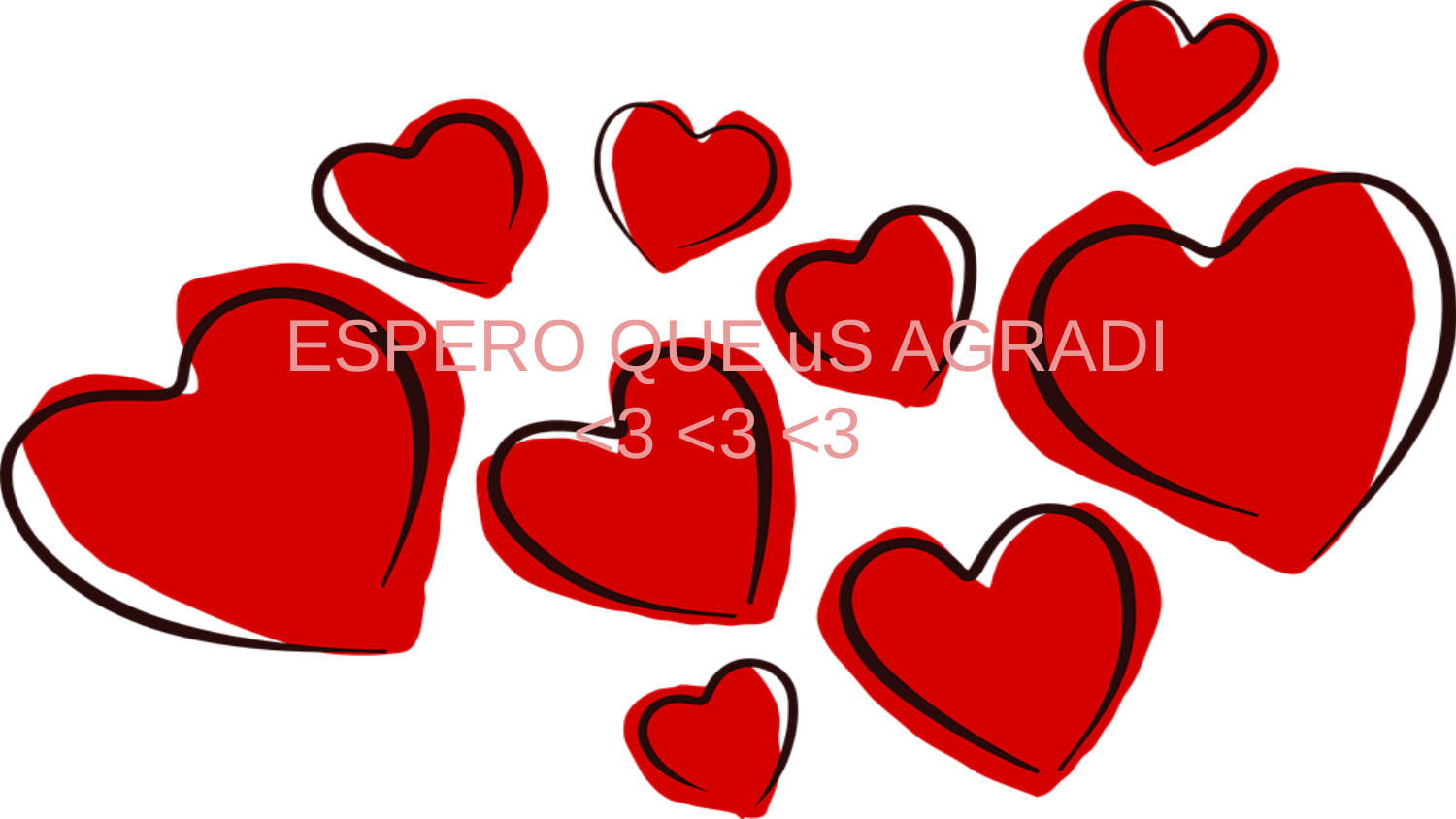

# ESPERO QUE uS AGRADI
<3 <3 <3